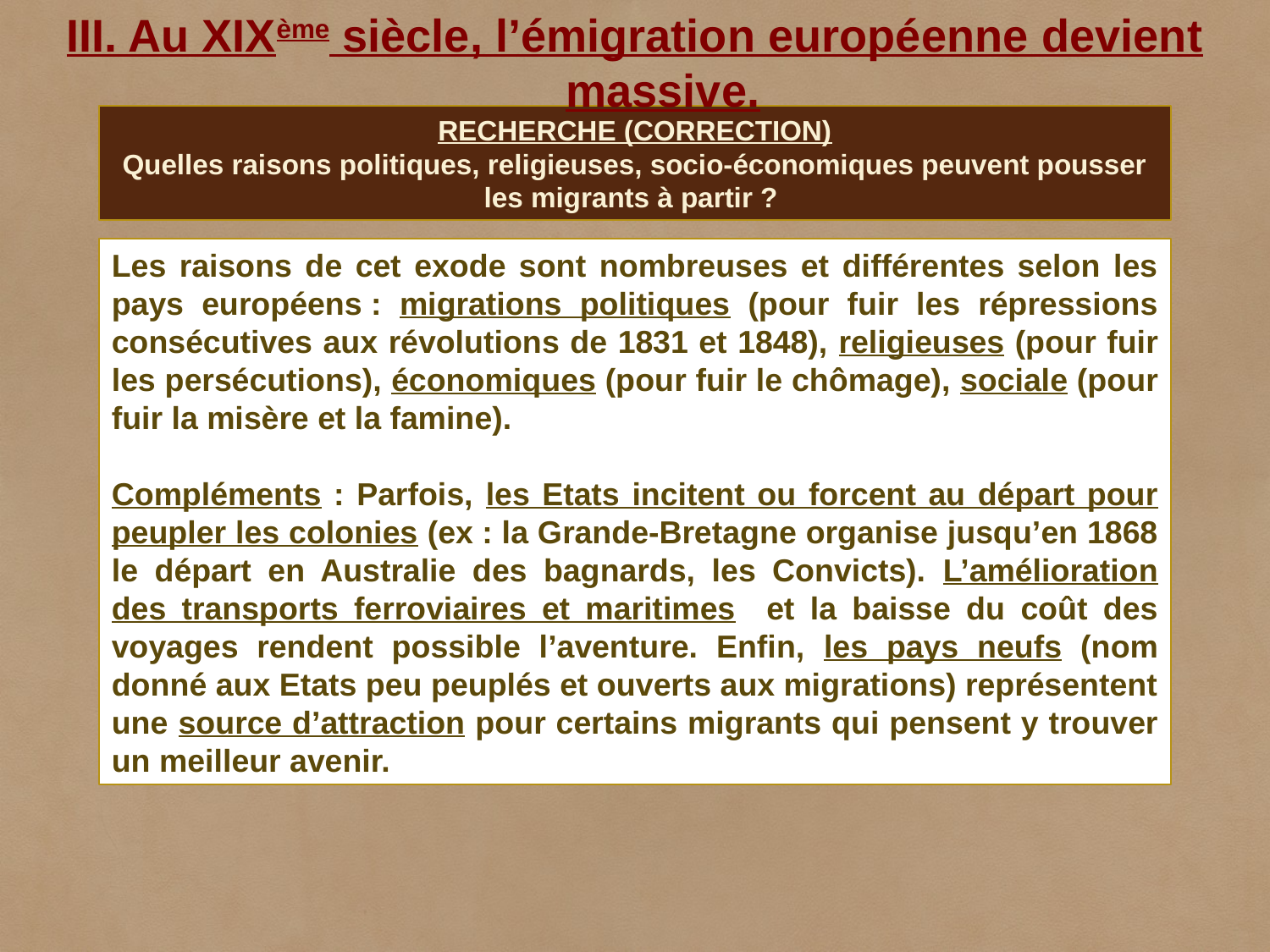

III. Au XIXème siècle, l’émigration européenne devient massive.
Recherche (correction)
Quelles raisons politiques, religieuses, socio-économiques peuvent pousser les migrants à partir ?
Les raisons de cet exode sont nombreuses et différentes selon les pays européens : migrations politiques (pour fuir les répressions consécutives aux révolutions de 1831 et 1848), religieuses (pour fuir les persécutions), économiques (pour fuir le chômage), sociale (pour fuir la misère et la famine).

Compléments : Parfois, les Etats incitent ou forcent au départ pour peupler les colonies (ex : la Grande-Bretagne organise jusqu’en 1868 le départ en Australie des bagnards, les Convicts). L’amélioration des transports ferroviaires et maritimes  et la baisse du coût des voyages rendent possible l’aventure. Enfin, les pays neufs (nom donné aux Etats peu peuplés et ouverts aux migrations) représentent une source d’attraction pour certains migrants qui pensent y trouver un meilleur avenir.